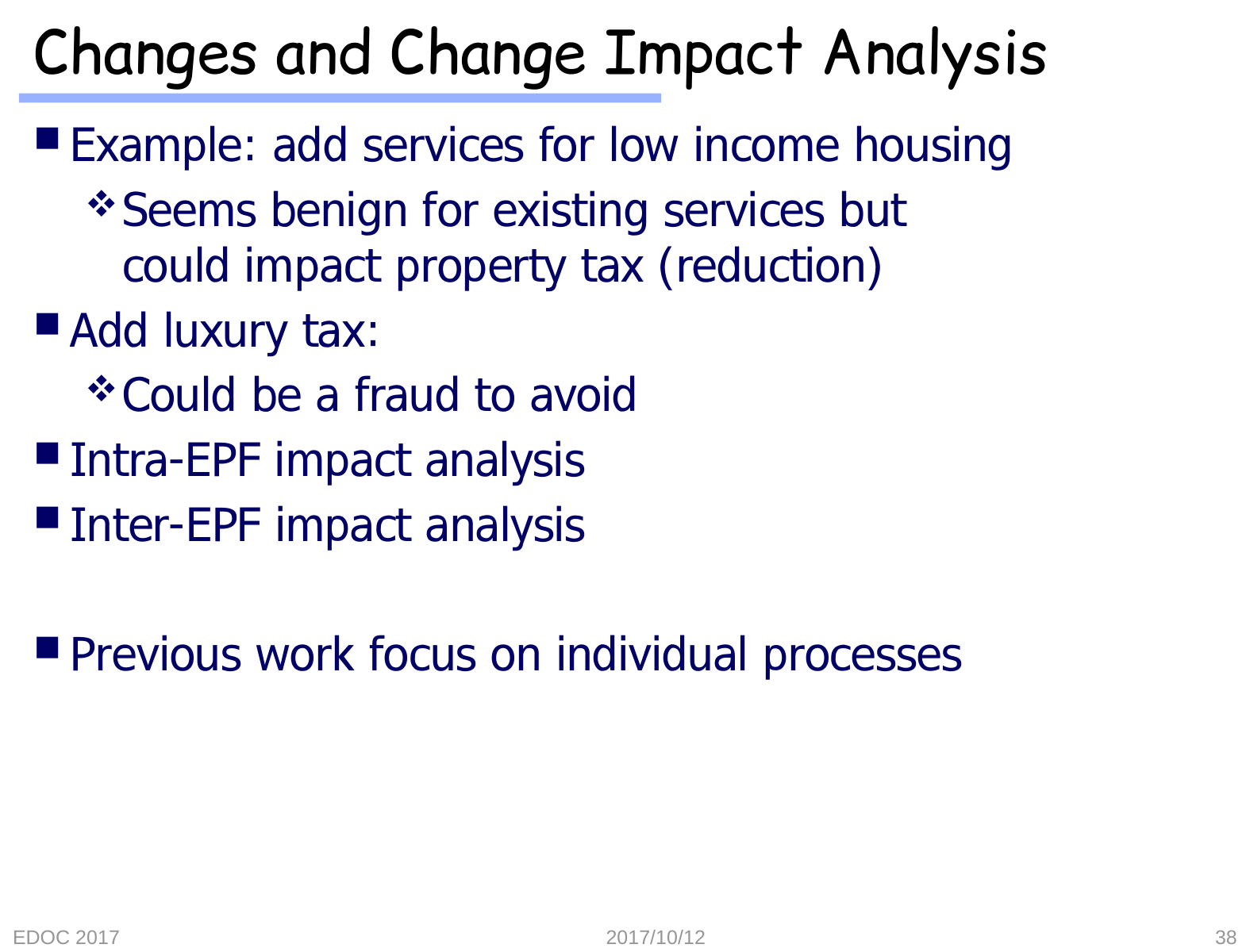

# Changes and Change Impact Analysis
Example: add services for low income housing
Seems benign for existing services but
could impact property tax (reduction)
Add luxury tax:
Could be a fraud to avoid
Intra-EPF impact analysis
Inter-EPF impact analysis

Previous work focus on individual processes
EDOC 2017
2017/10/12
38